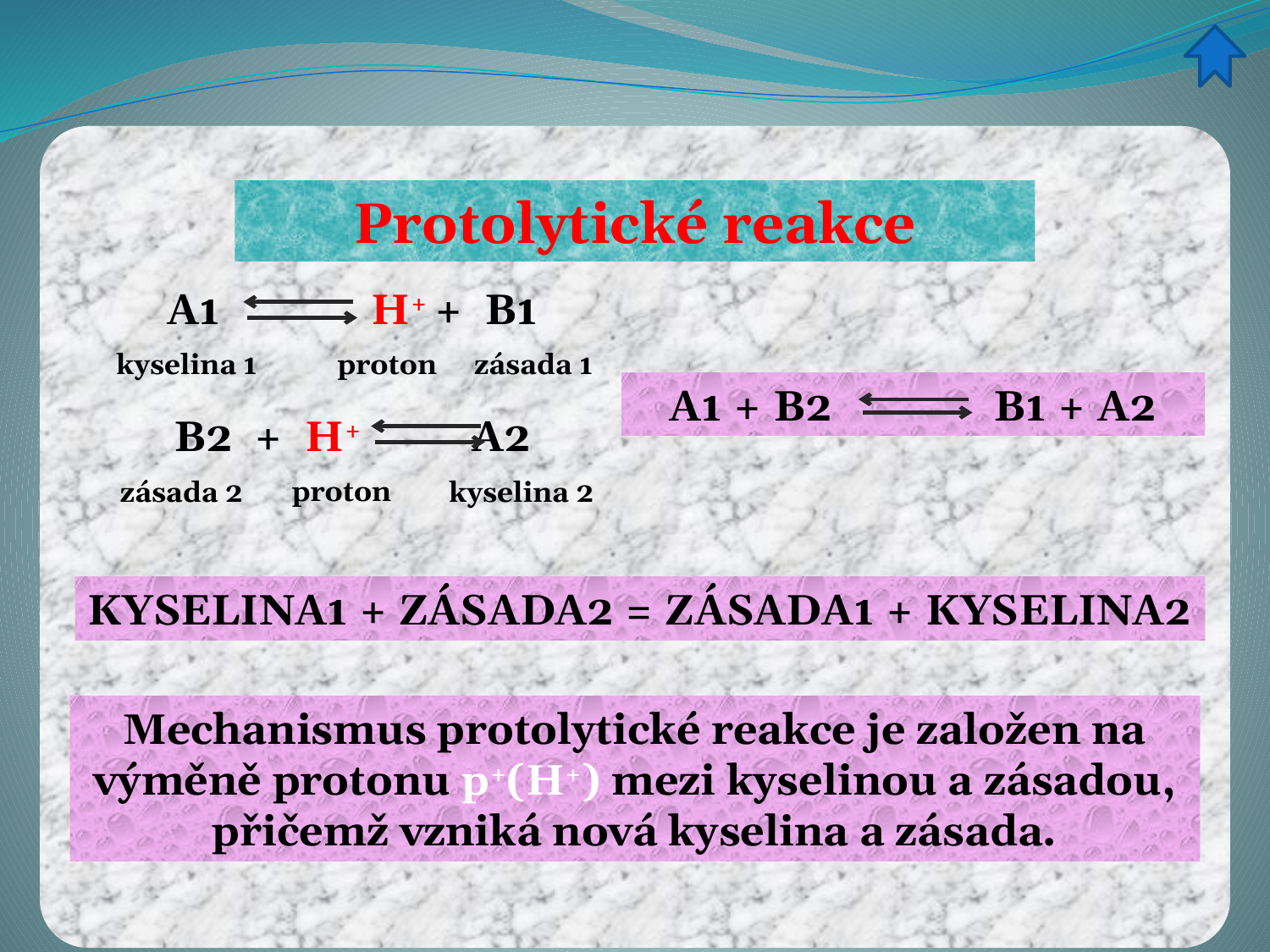

Protolytické reakce
A1              H+ +  B1
kyselina 1
proton
zásada 1
A1 + B2               B1 + A2
B2  +  H+                  A2
proton
zásada 2
kyselina 2
KYSELINA1 + ZÁSADA2 = ZÁSADA1 + KYSELINA2
Mechanismus protolytické reakce je založen na výměně protonu p+(H+) mezi kyselinou a zásadou, přičemž vzniká nová kyselina a zásada.